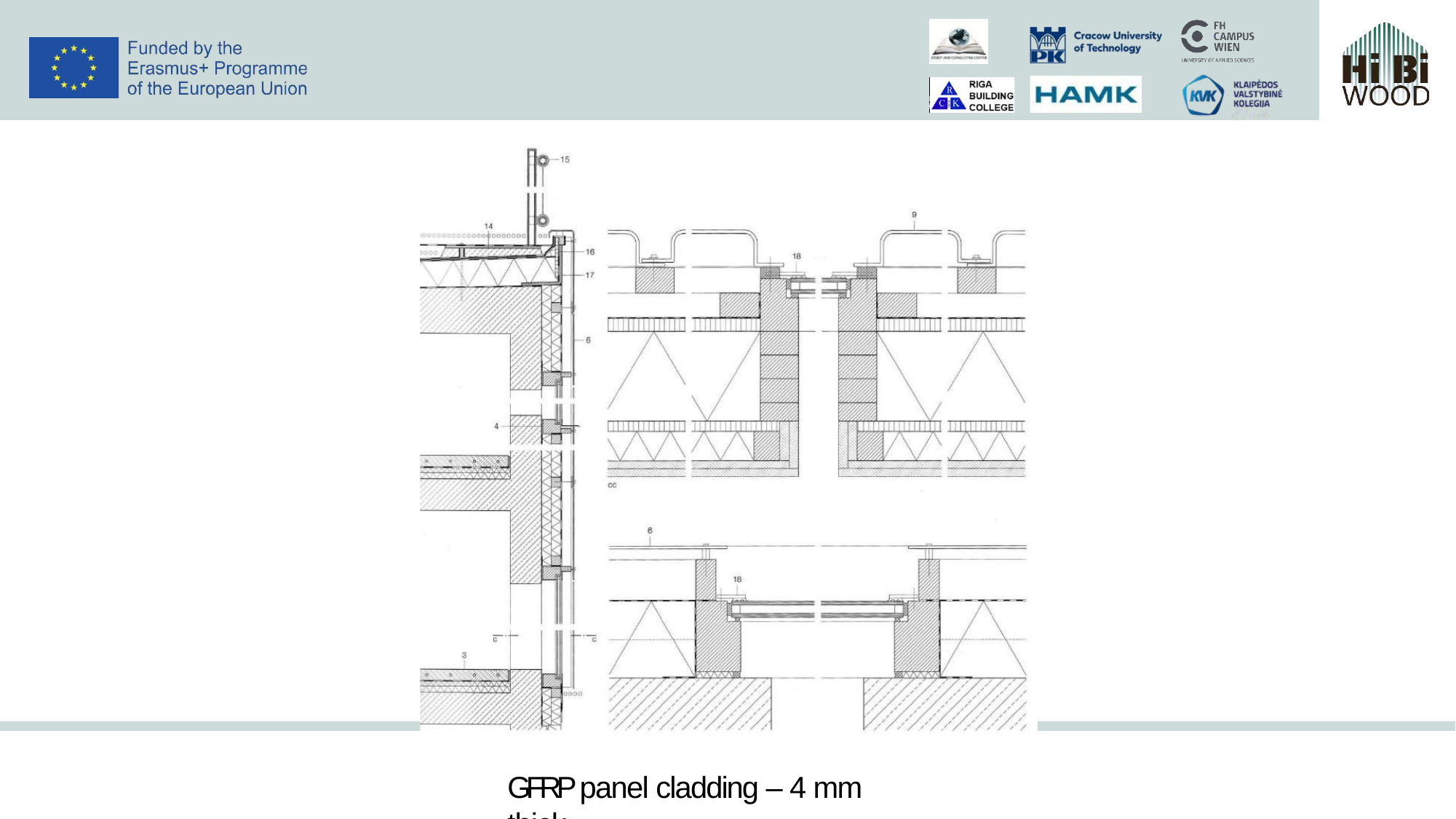

GFRP panel cladding – 4 mm thick